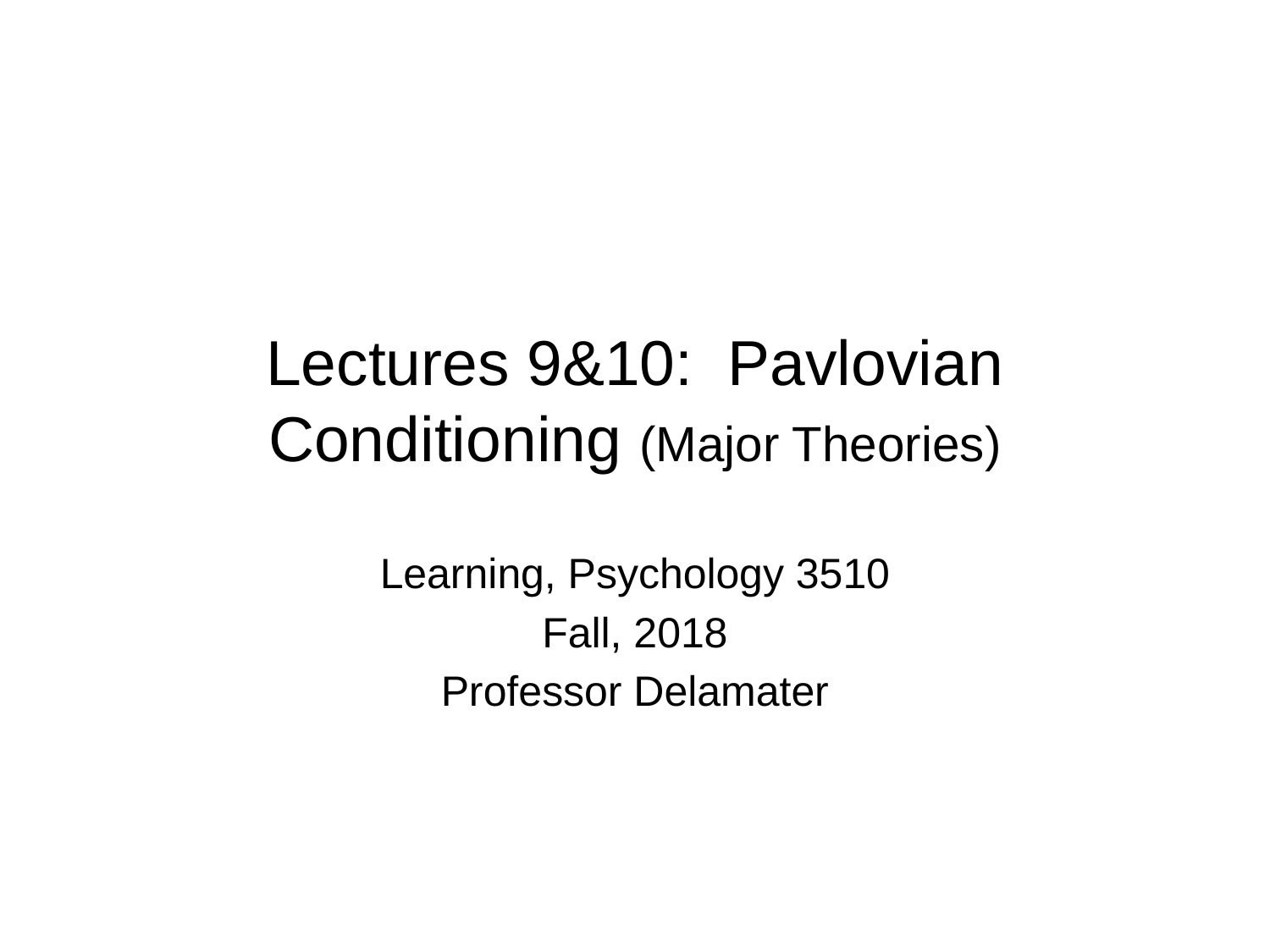

# Lectures 9&10:  Pavlovian Conditioning (Major Theories)
Learning, Psychology 3510
Fall, 2018
Professor Delamater